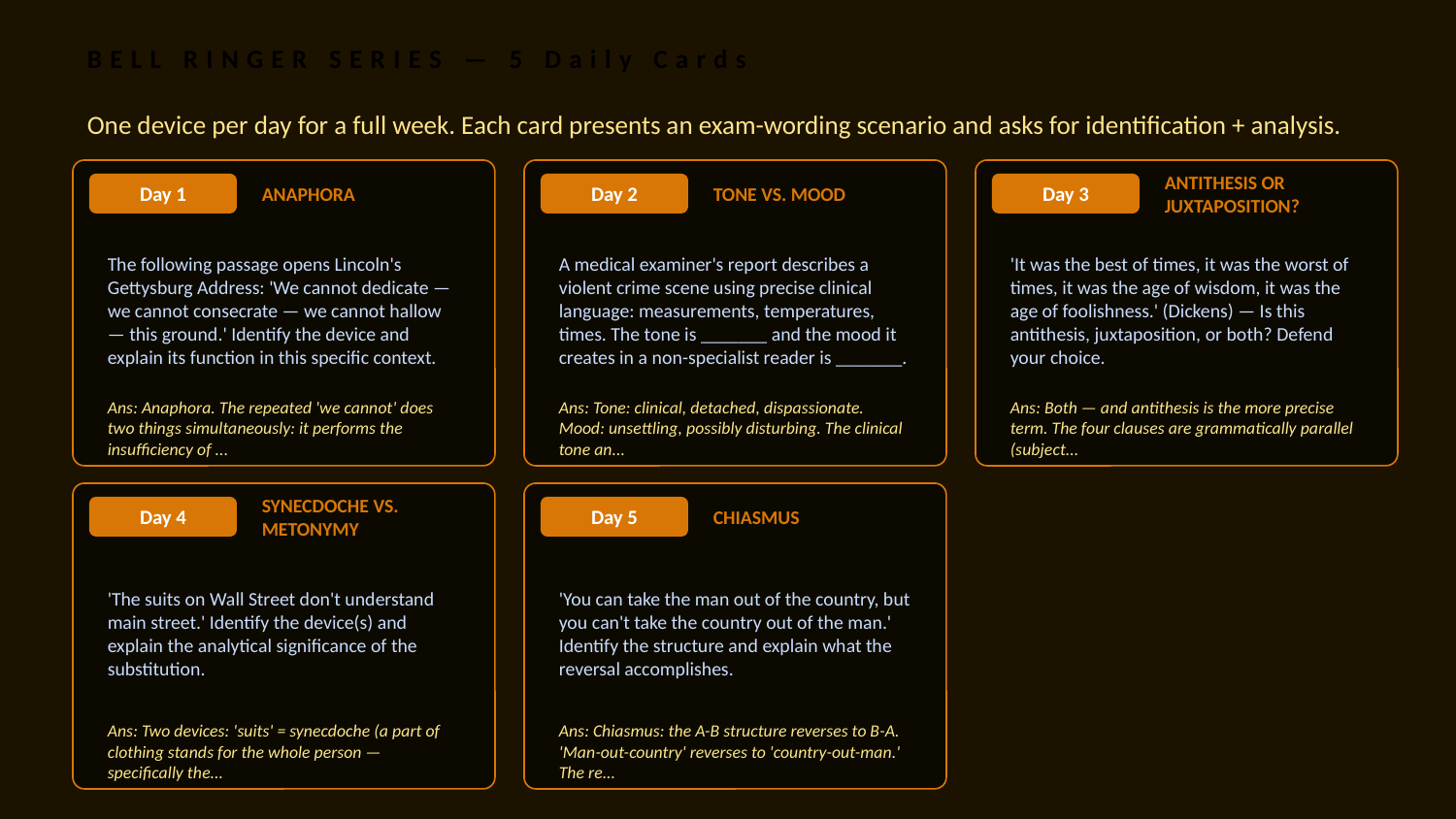

BELL RINGER SERIES — 5 Daily Cards
One device per day for a full week. Each card presents an exam-wording scenario and asks for identification + analysis.

Day 1
ANAPHORA

Day 2
TONE VS. MOOD

Day 3
ANTITHESIS OR JUXTAPOSITION?
The following passage opens Lincoln's Gettysburg Address: 'We cannot dedicate — we cannot consecrate — we cannot hallow — this ground.' Identify the device and explain its function in this specific context.
A medical examiner's report describes a violent crime scene using precise clinical language: measurements, temperatures, times. The tone is _______ and the mood it creates in a non-specialist reader is _______.
'It was the best of times, it was the worst of times, it was the age of wisdom, it was the age of foolishness.' (Dickens) — Is this antithesis, juxtaposition, or both? Defend your choice.
Ans: Anaphora. The repeated 'we cannot' does two things simultaneously: it performs the insufficiency of ...
Ans: Tone: clinical, detached, dispassionate. Mood: unsettling, possibly disturbing. The clinical tone an...
Ans: Both — and antithesis is the more precise term. The four clauses are grammatically parallel (subject...

Day 4
SYNECDOCHE VS. METONYMY

Day 5
CHIASMUS
'The suits on Wall Street don't understand main street.' Identify the device(s) and explain the analytical significance of the substitution.
'You can take the man out of the country, but you can't take the country out of the man.' Identify the structure and explain what the reversal accomplishes.
Ans: Two devices: 'suits' = synecdoche (a part of clothing stands for the whole person — specifically the...
Ans: Chiasmus: the A-B structure reverses to B-A. 'Man-out-country' reverses to 'country-out-man.' The re...